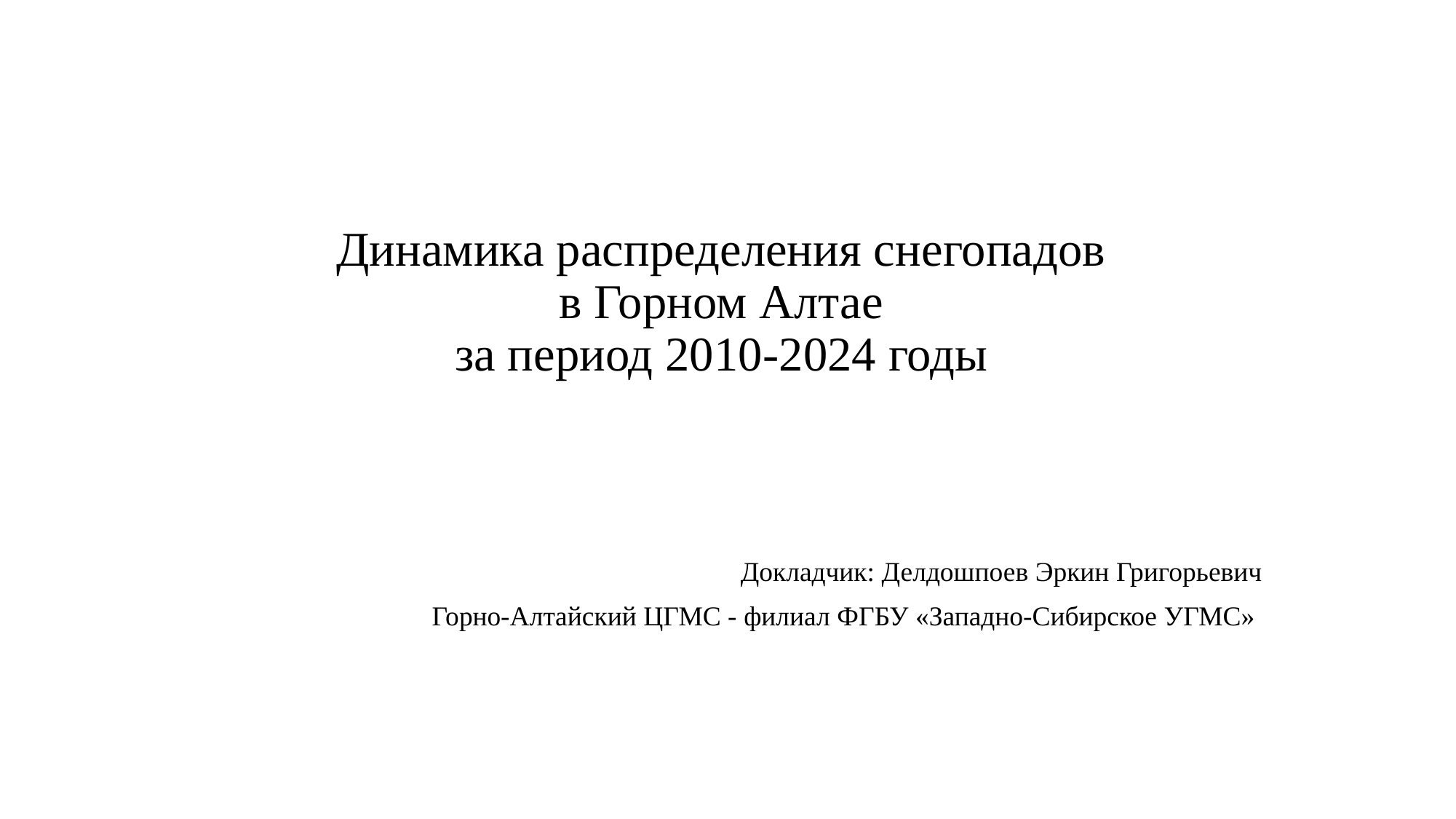

# Динамика распределения снегопадов в Горном Алтае за период 2010-2024 годы
Докладчик: Делдошпоев Эркин Григорьевич
Горно-Алтайский ЦГМС - филиал ФГБУ «Западно-Сибирское УГМС»